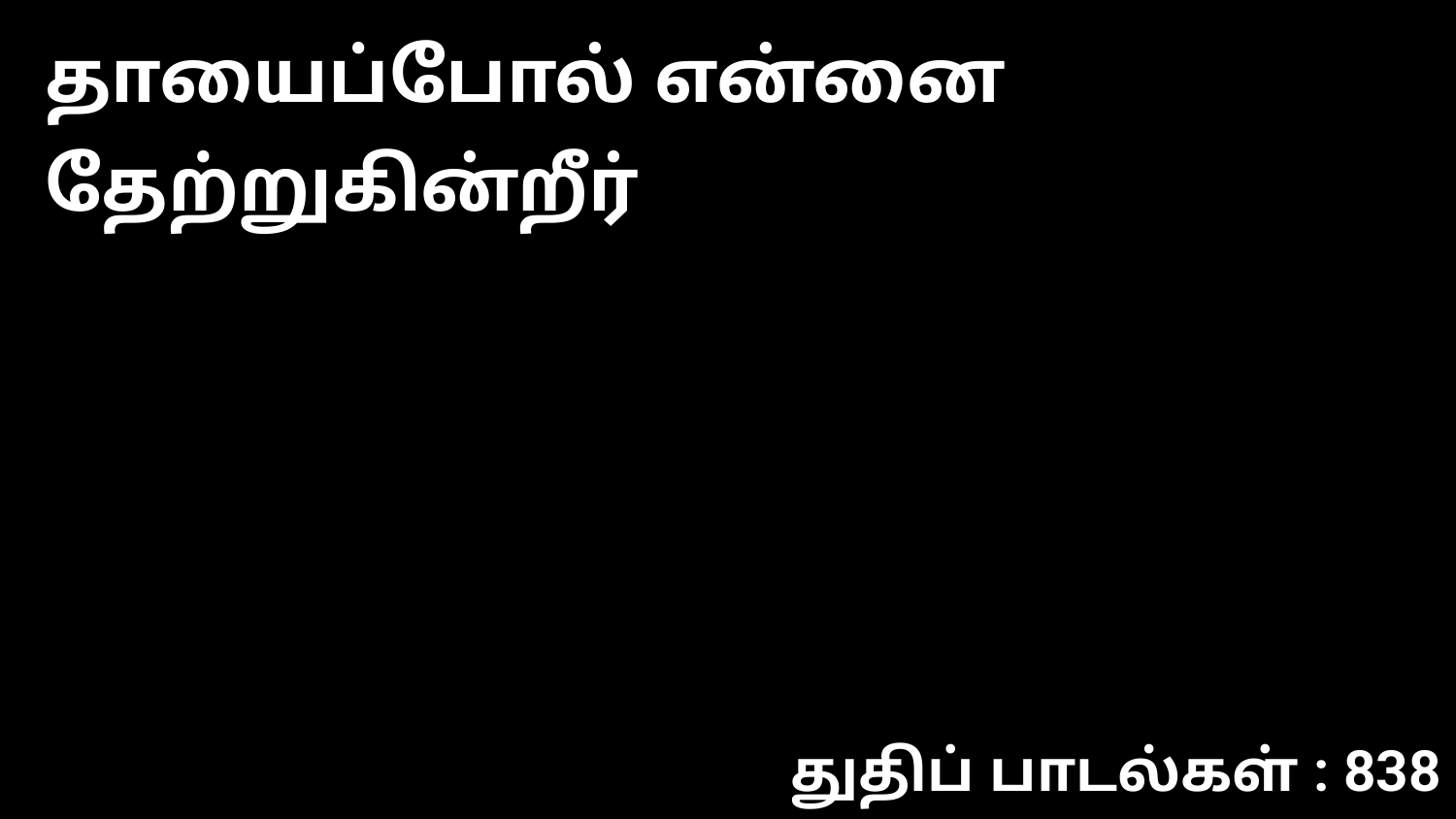

தாயைப்போல் என்னை தேற்றுகின்றீர்
துதிப் பாடல்கள் : 838